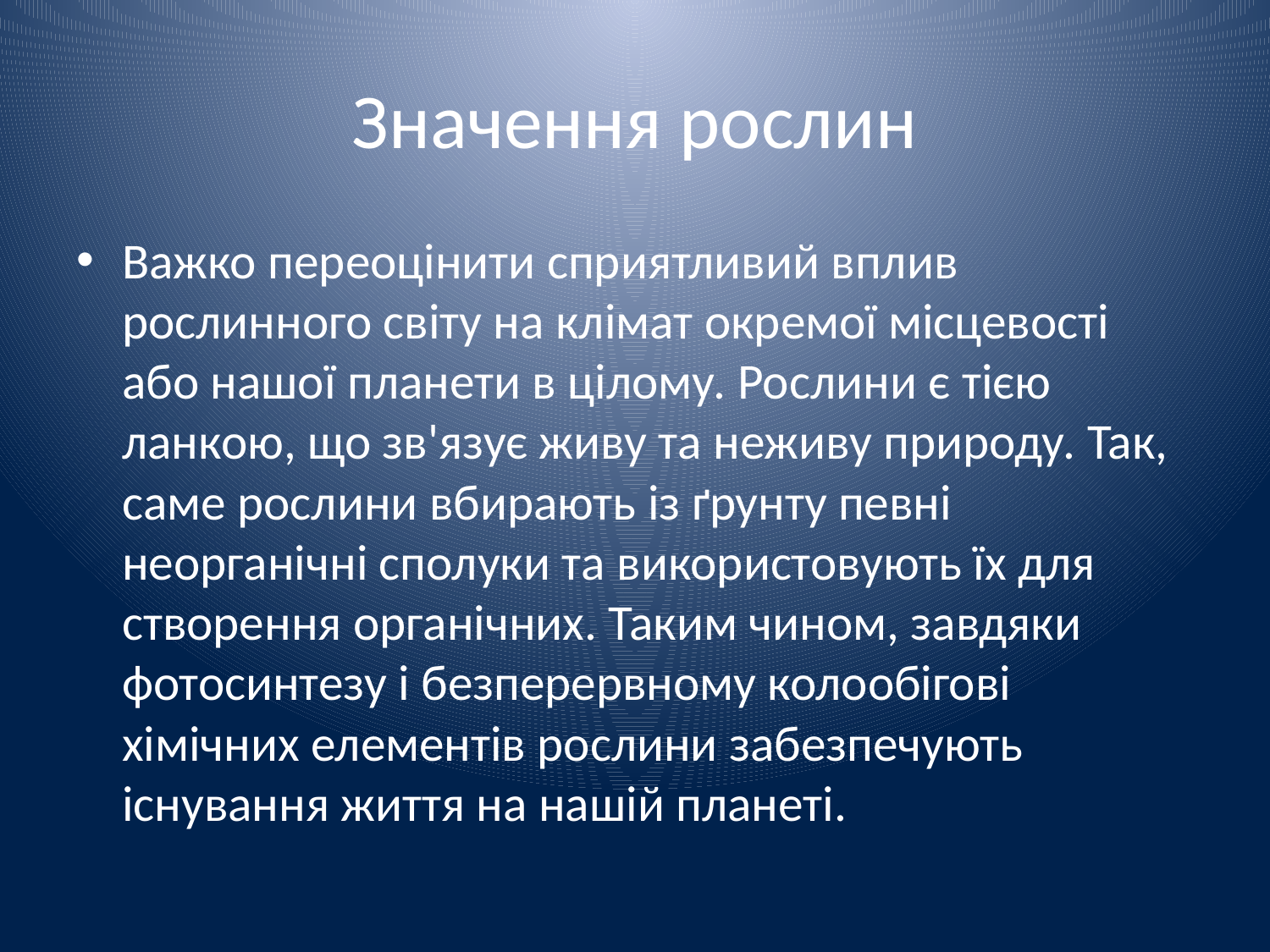

# Значення рослин
Важко переоцінити сприятливий вплив рослинного світу на клімат окремої місцевості або нашої планети в цілому. Рослини є тією ланкою, що зв'язує живу та неживу природу. Так, саме рослини вбирають із ґрунту певні неорганічні сполуки та використовують їх для створення органічних. Таким чином, завдяки фотосинтезу і безперервному колообігові хімічних елементів рослини забезпечують існування життя на нашій планеті.